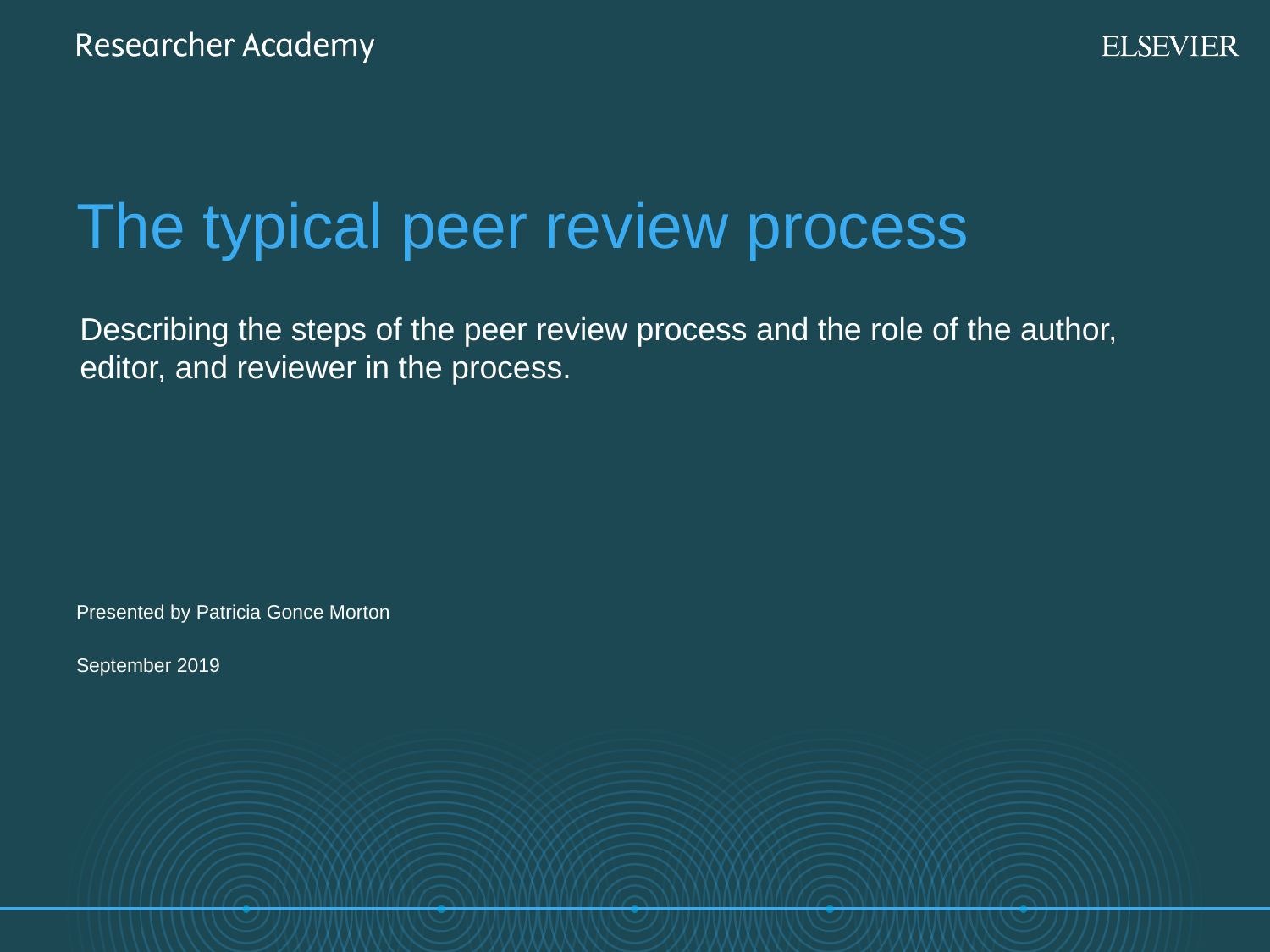

The typical peer review process
Describing the steps of the peer review process and the role of the author, editor, and reviewer in the process.
Presented by Patricia Gonce Morton
September 2019